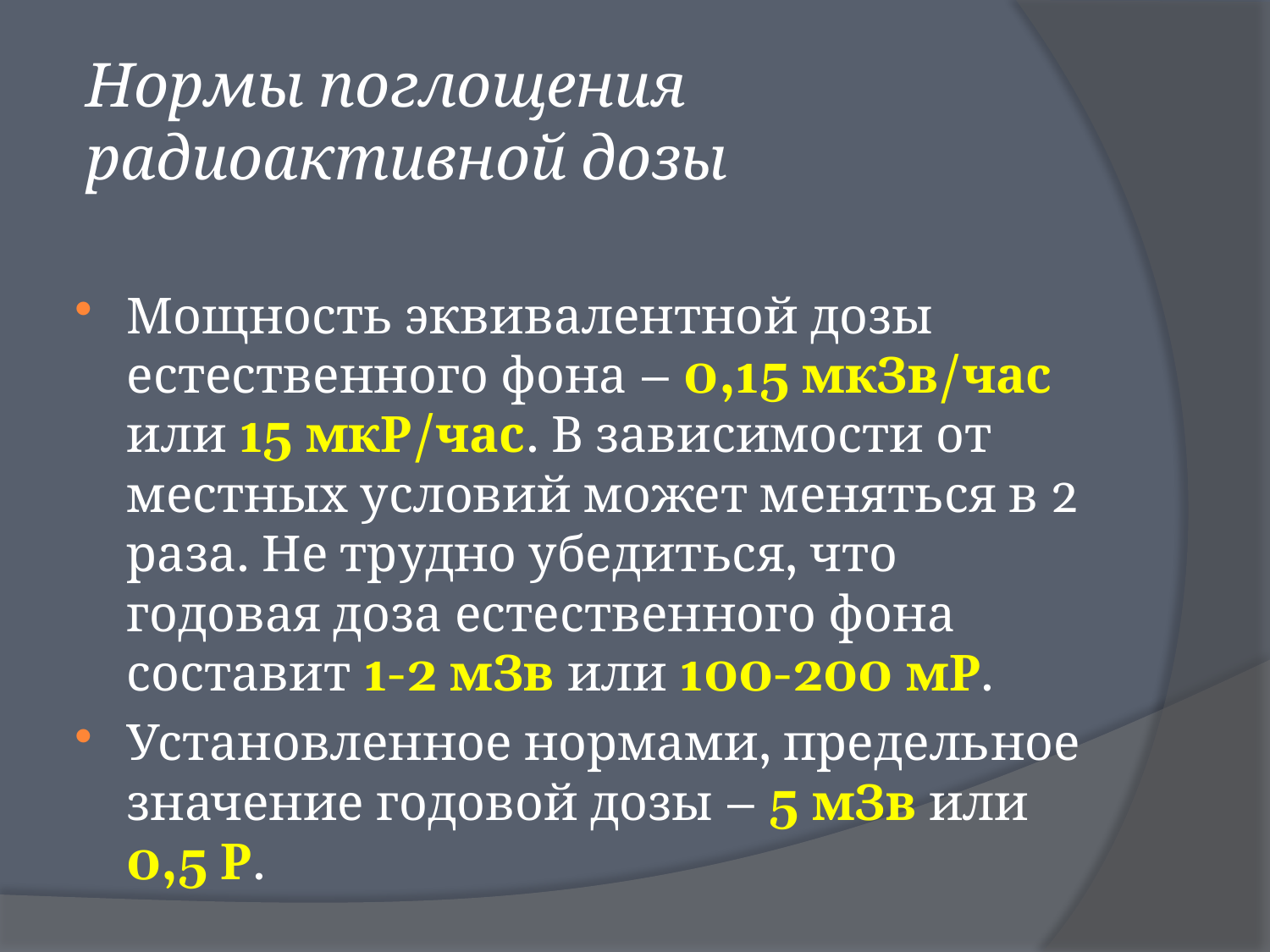

# Нормы поглощения радиоактивной дозы
Мощность эквивалентной дозы естественного фона – 0,15 мкЗв/час или 15 мкР/час. В зависимости от местных условий может меняться в 2 раза. Не трудно убедиться, что годовая доза естественного фона составит 1-2 мЗв или 100-200 мР.
Установленное нормами, предельное значение годовой дозы – 5 мЗв или 0,5 Р.